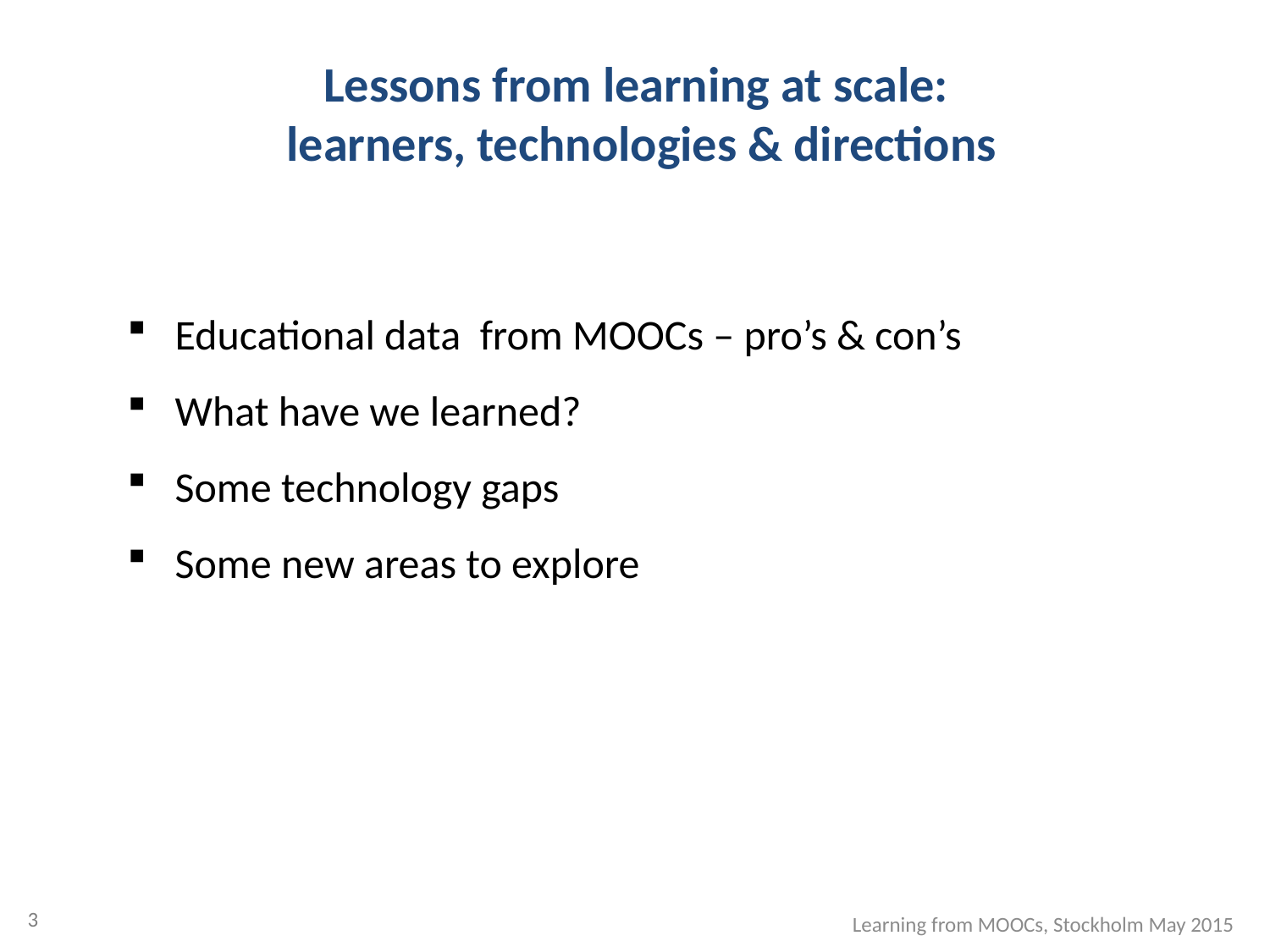

Lessons from learning at scale:
learners, technologies & directions
Educational data  from MOOCs – pro’s & con’s
What have we learned?
Some technology gaps
Some new areas to explore

3
Learning from MOOCs, Stockholm May 2015